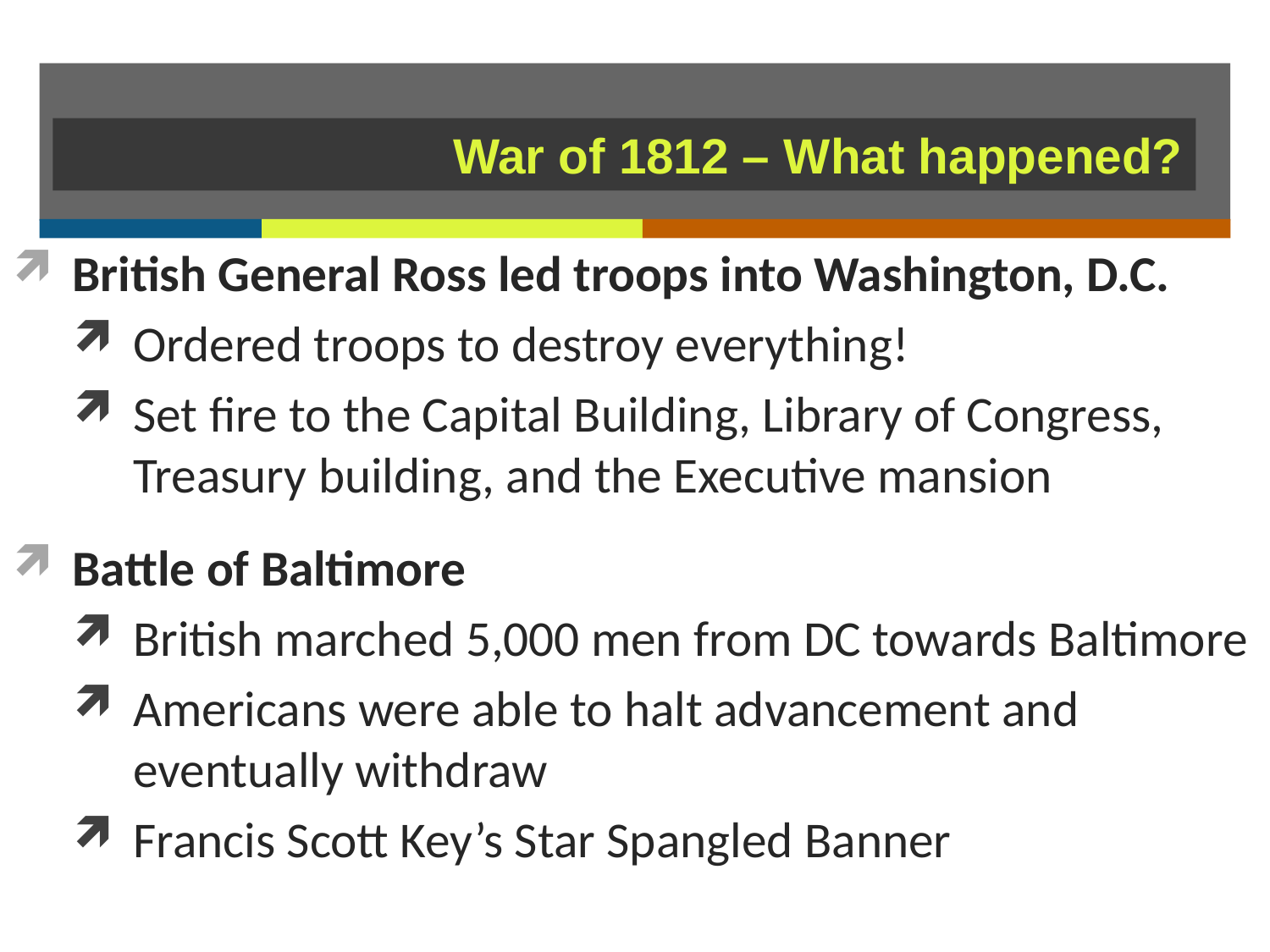

# War of 1812 – What happened?
British General Ross led troops into Washington, D.C.
Ordered troops to destroy everything!
Set fire to the Capital Building, Library of Congress, Treasury building, and the Executive mansion
Battle of Baltimore
British marched 5,000 men from DC towards Baltimore
Americans were able to halt advancement and eventually withdraw
Francis Scott Key’s Star Spangled Banner